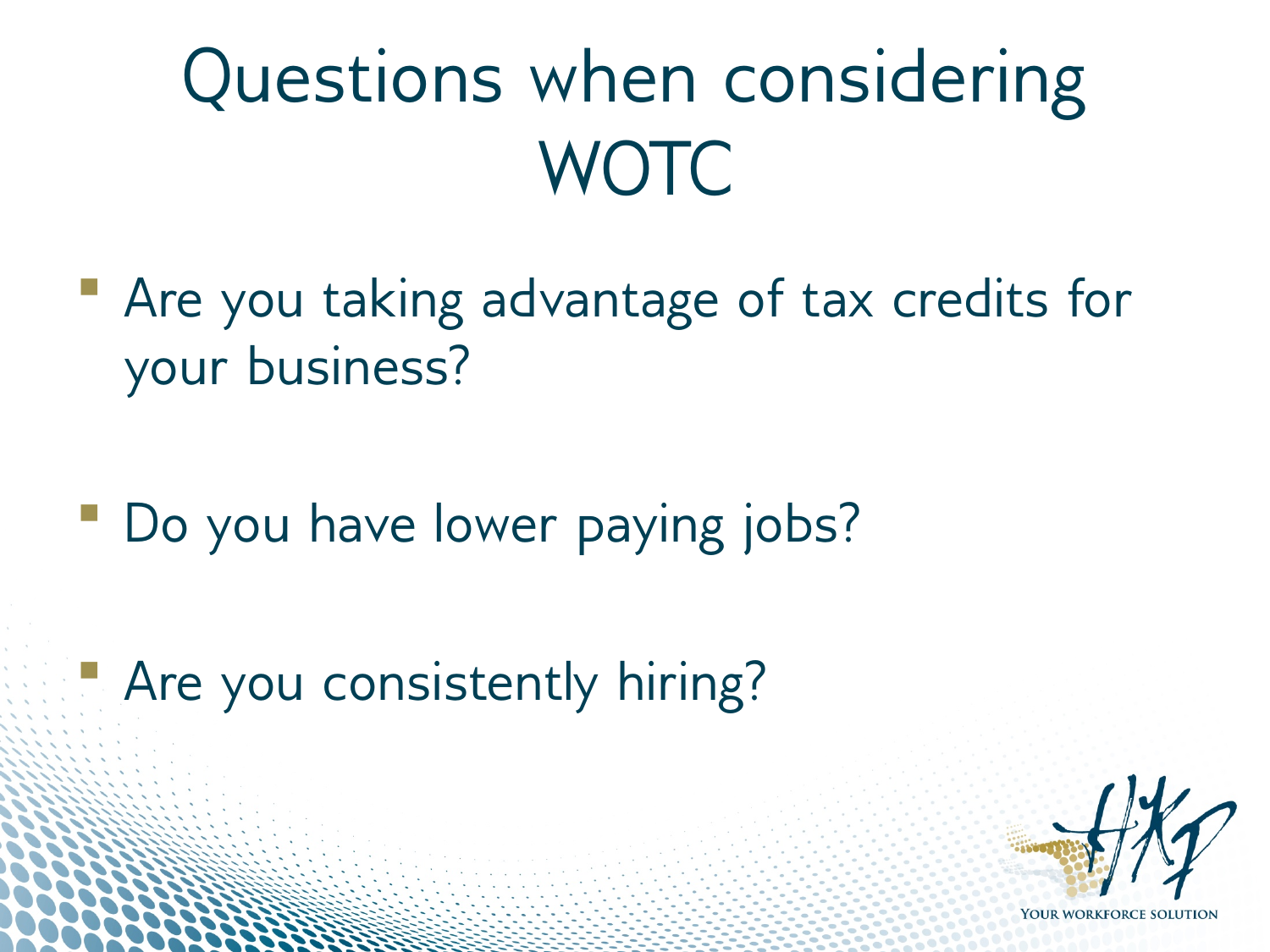

# Questions when considering WOTC
Are you taking advantage of tax credits for your business?

Do you have lower paying jobs?

Are you consistently hiring?